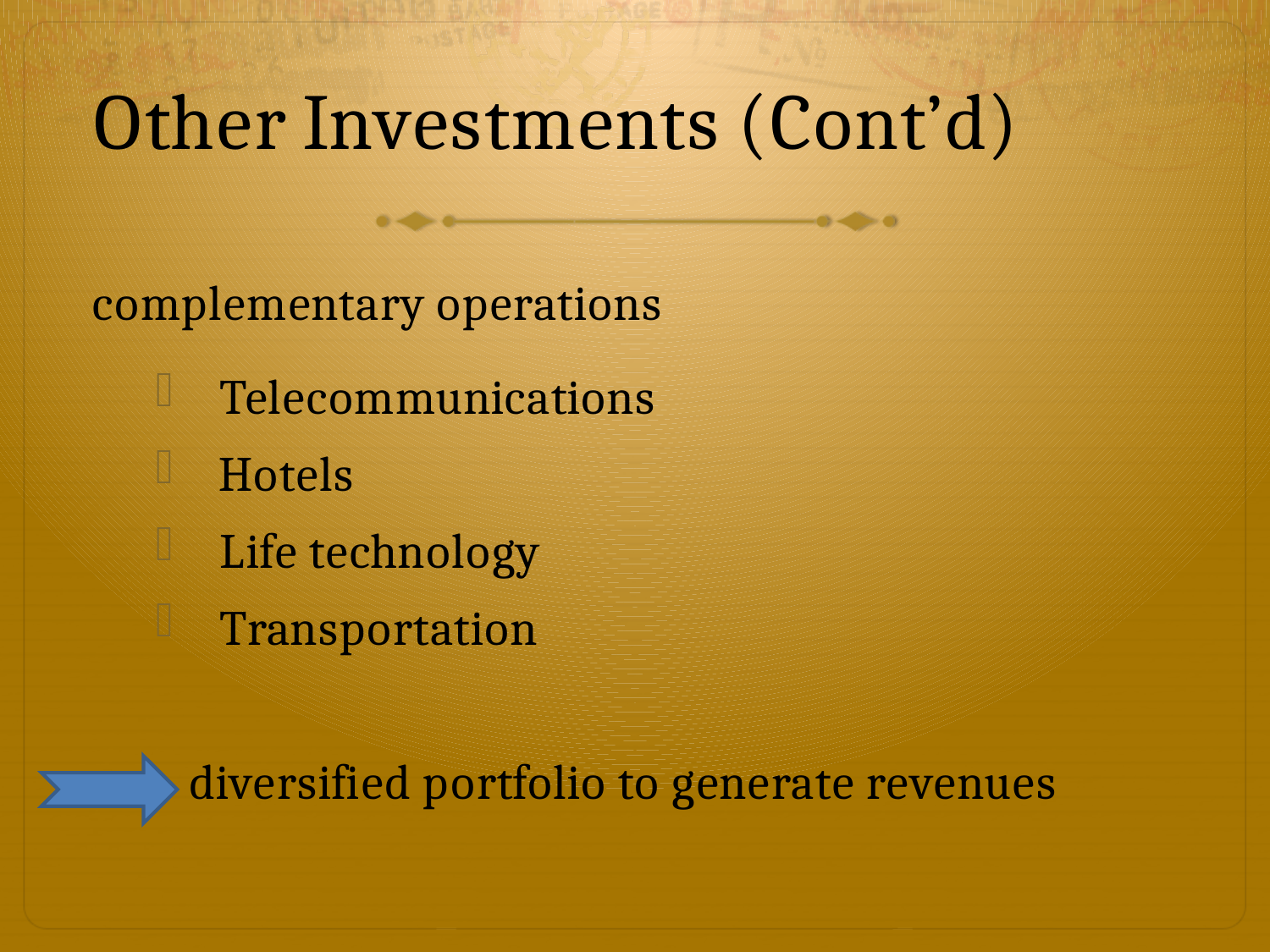

# Other Investments (Cont’d)
complementary operations
Telecommunications
Hotels
Life technology
Transportation

   diversified portfolio to generate revenues